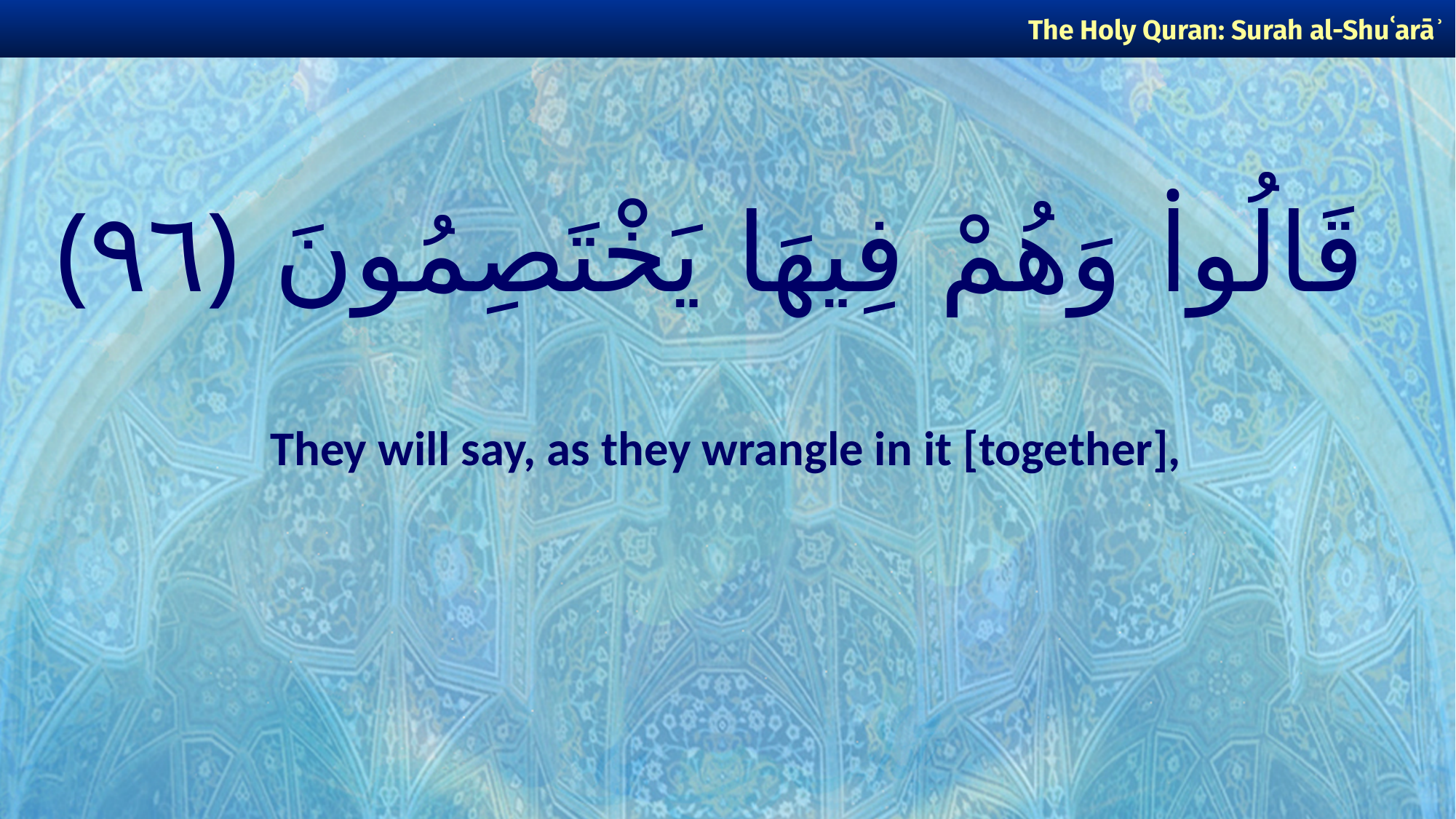

The Holy Quran: Surah al-Shuʿarāʾ
# قَالُوا۟ وَهُمْ فِيهَا يَخْتَصِمُونَ ﴿٩٦﴾
They will say, as they wrangle in it [together],